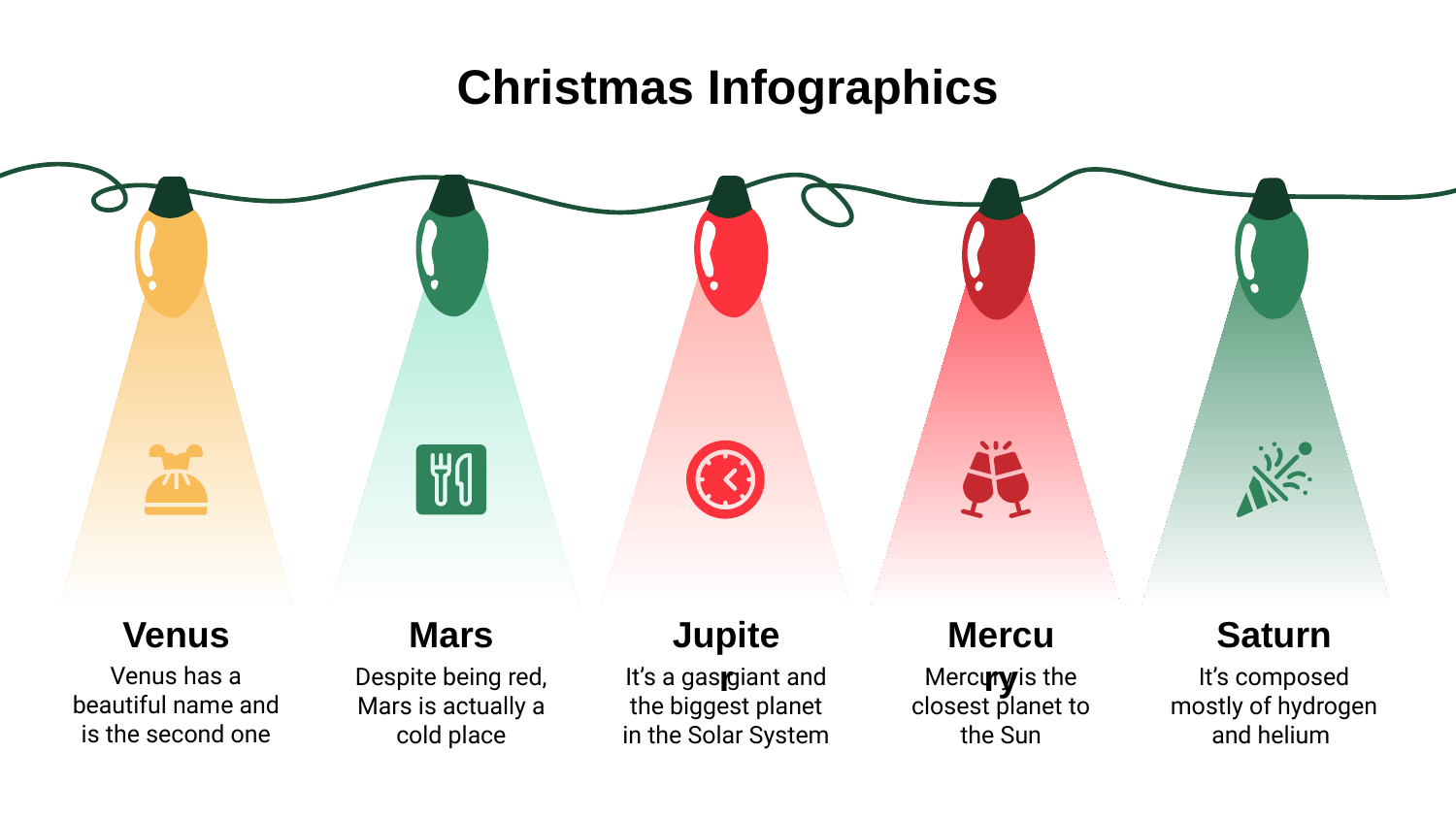

# Christmas Infographics

Venus
Mars
Jupiter
Mercury
Saturn
Venus has a beautiful name and is the second one
Despite being red, Mars is actually a cold place
It’s a gas giant and the biggest planet in the Solar System
Mercury is the closest planet to the Sun
It’s composed mostly of hydrogen and helium